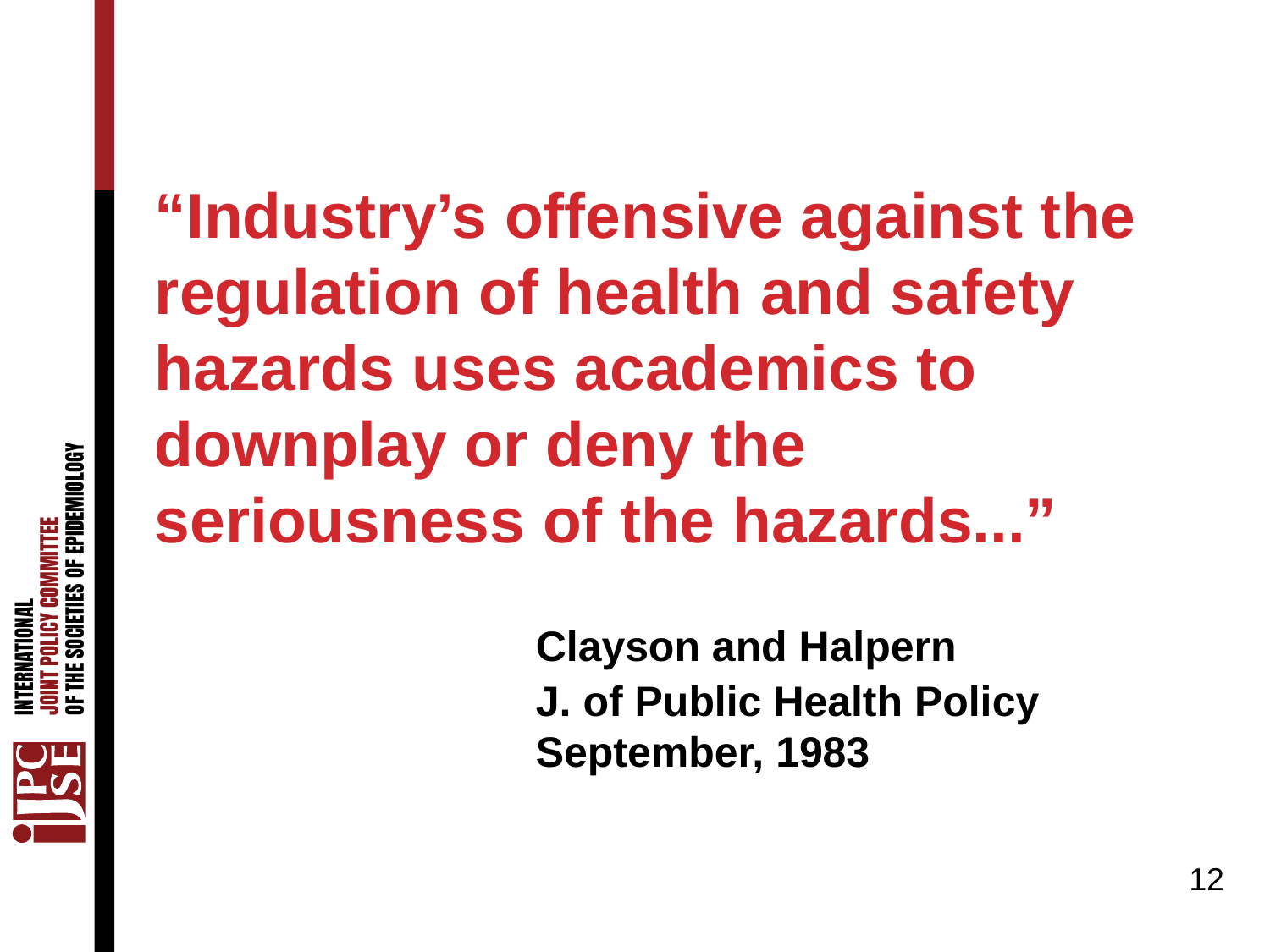

“Industry’s offensive against the regulation of health and safety hazards uses academics to downplay or deny the seriousness of the hazards...”
			Clayson and Halpern
			J. of Public Health Policy
			September, 1983

12